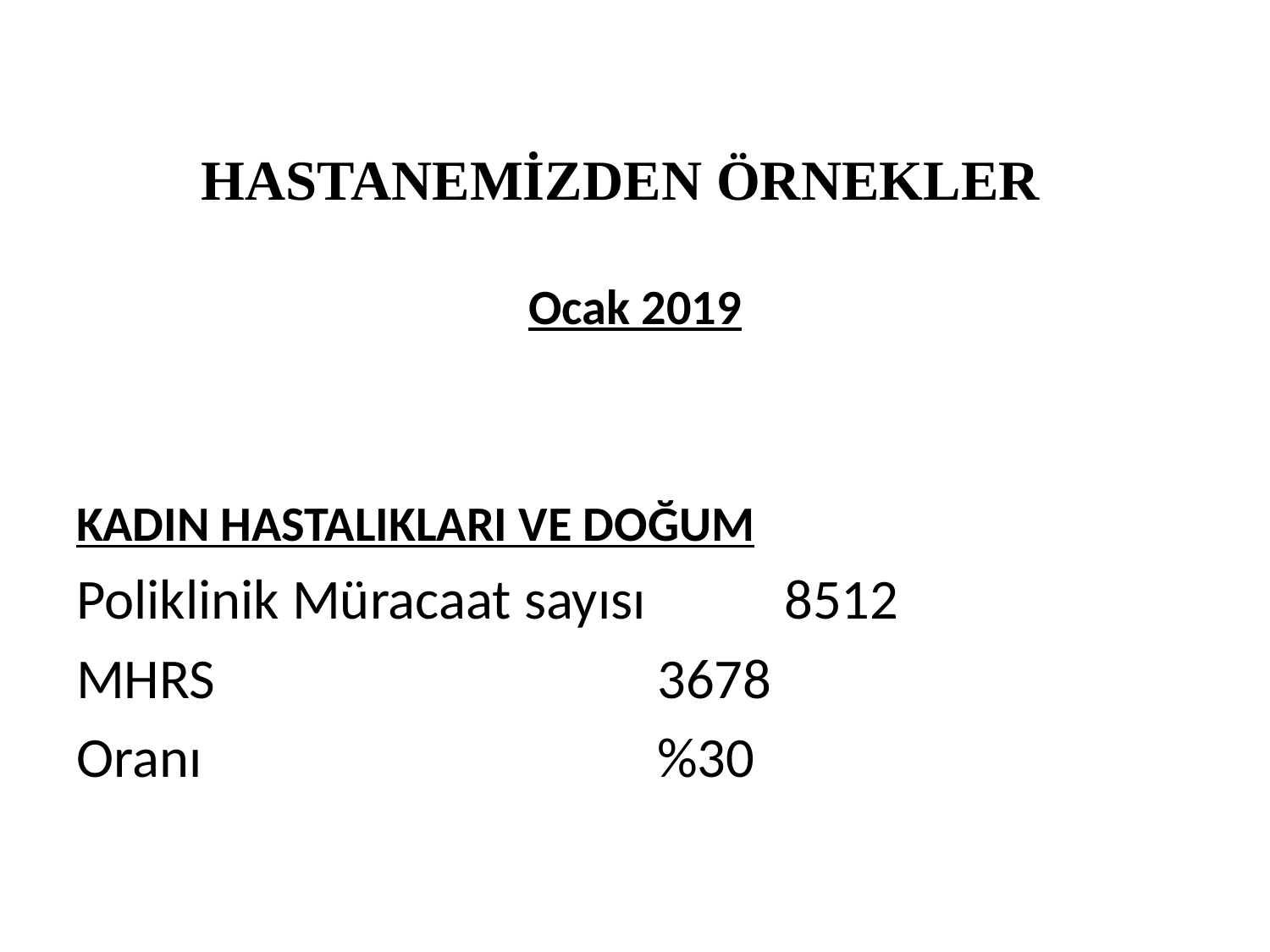

# HASTANEMİZDEN ÖRNEKLER
Ocak 2019

KADIN HASTALIKLARI VE DOĞUM
Poliklinik Müracaat sayısı	  8512
MHRS 				  3678
Oranı 		                      %30